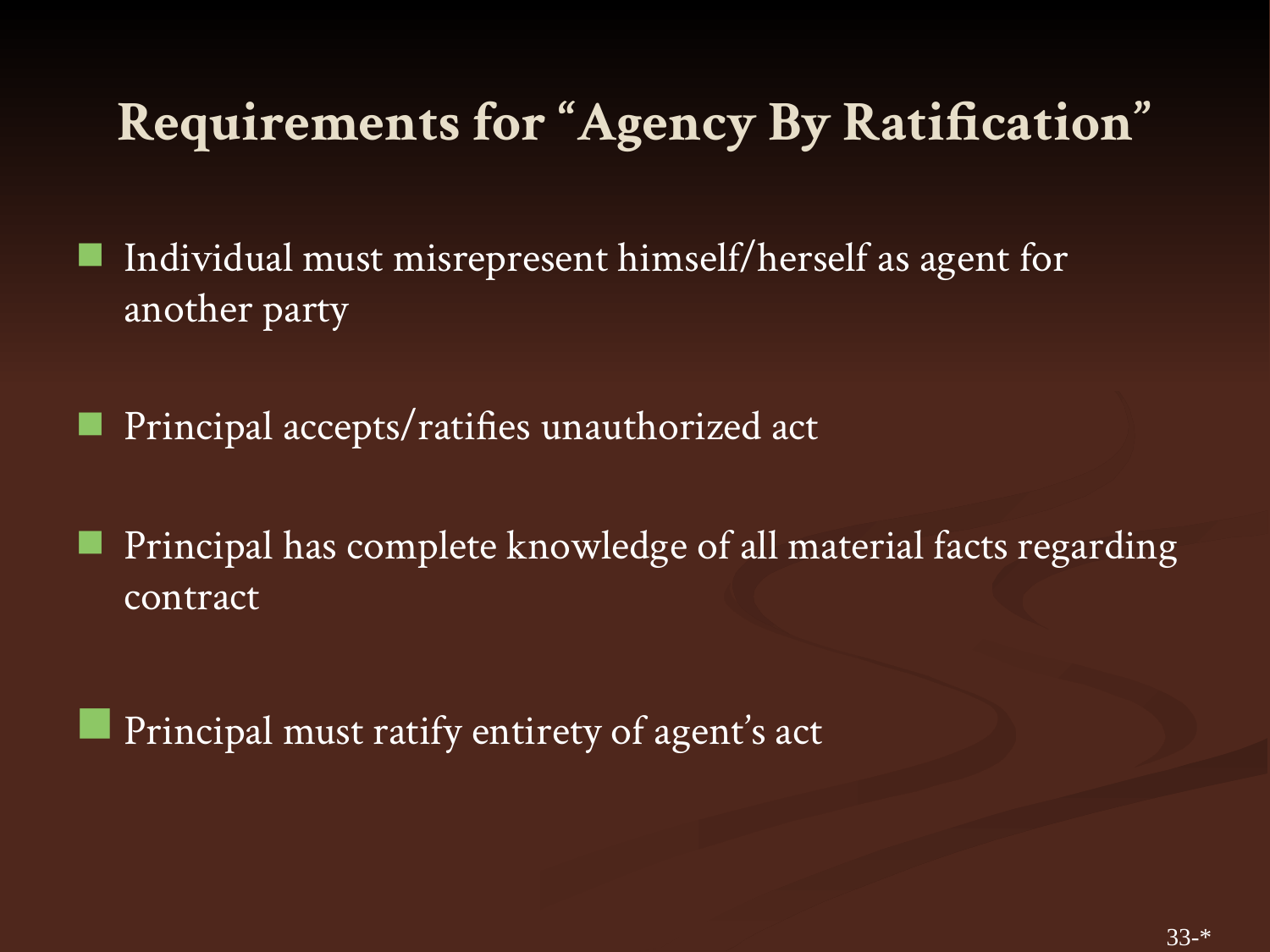

# Requirements for “Agency By Ratification”
Individual must misrepresent himself/herself as agent for another party

Principal accepts/ratifies unauthorized act

Principal has complete knowledge of all material facts regarding contract

Principal must ratify entirety of agent’s act
33-*